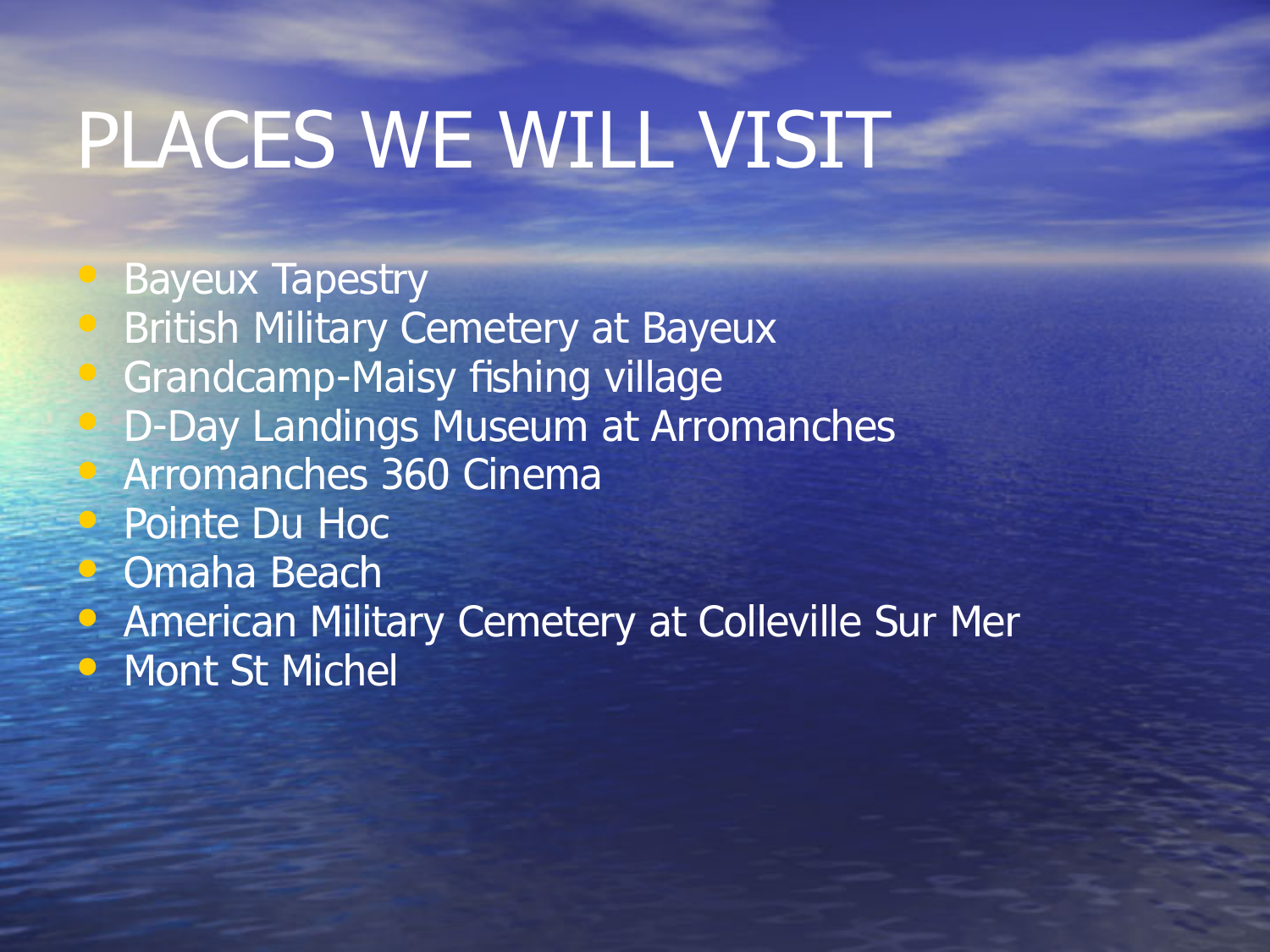

# PLACES WE WILL VISIT

Bayeux Tapestry
British Military Cemetery at Bayeux
Grandcamp-Maisy fishing village
D-Day Landings Museum at Arromanches
Arromanches 360 Cinema
Pointe Du Hoc
Omaha Beach
American Military Cemetery at Colleville Sur Mer
Mont St Michel